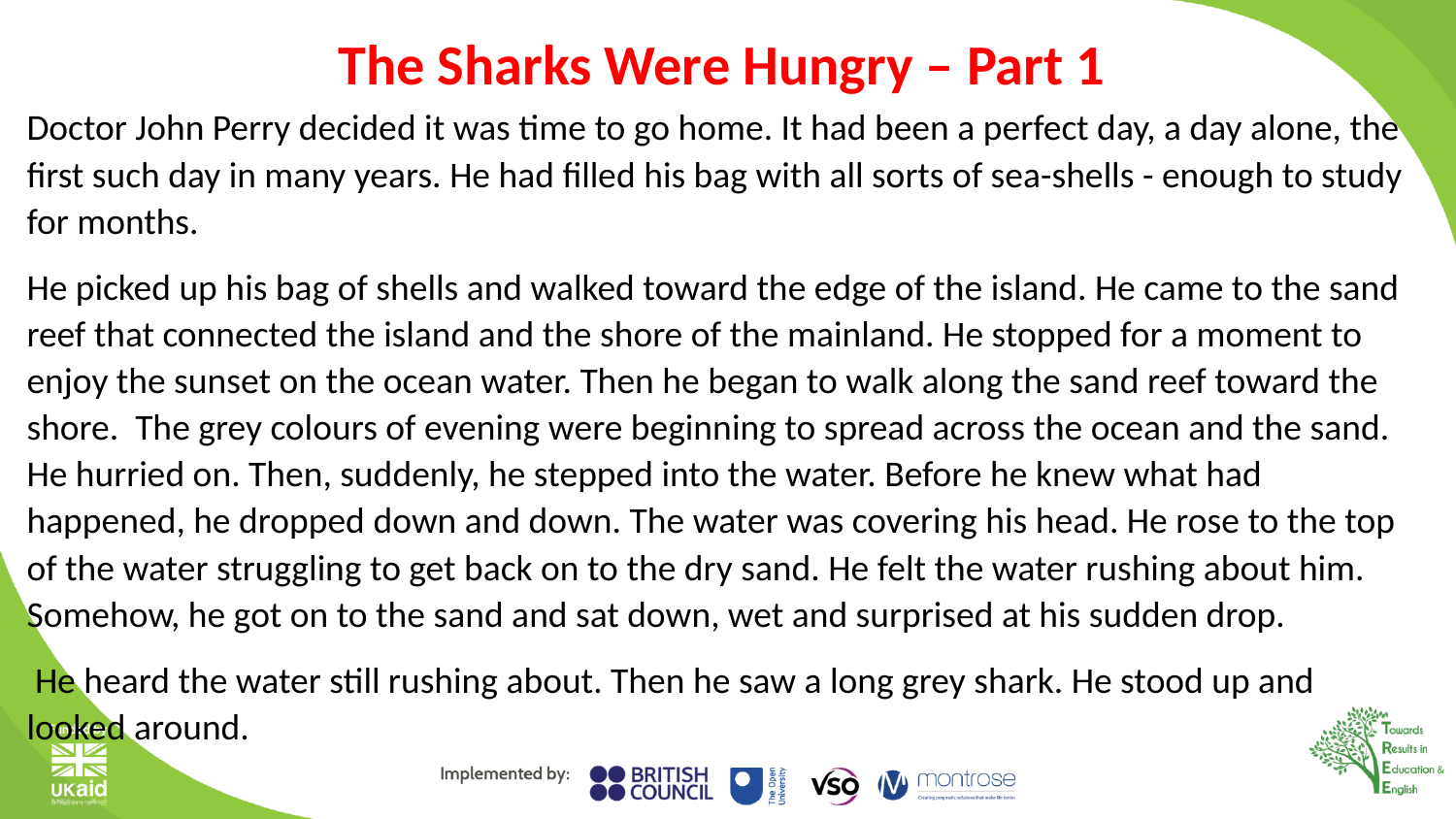

# The Sharks Were Hungry – Part 1
Doctor John Perry decided it was time to go home. It had been a perfect day, a day alone, the first such day in many years. He had filled his bag with all sorts of sea-shells - enough to study for months.
He picked up his bag of shells and walked toward the edge of the island. He came to the sand reef that connected the island and the shore of the mainland. He stopped for a moment to enjoy the sunset on the ocean water. Then he began to walk along the sand reef toward the shore.  The grey colours of evening were beginning to spread across the ocean and the sand. He hurried on. Then, suddenly, he stepped into the water. Before he knew what had happened, he dropped down and down. The water was covering his head. He rose to the top of the water struggling to get back on to the dry sand. He felt the water rushing about him. Somehow, he got on to the sand and sat down, wet and surprised at his sudden drop.
 He heard the water still rushing about. Then he saw a long grey shark. He stood up and looked around.